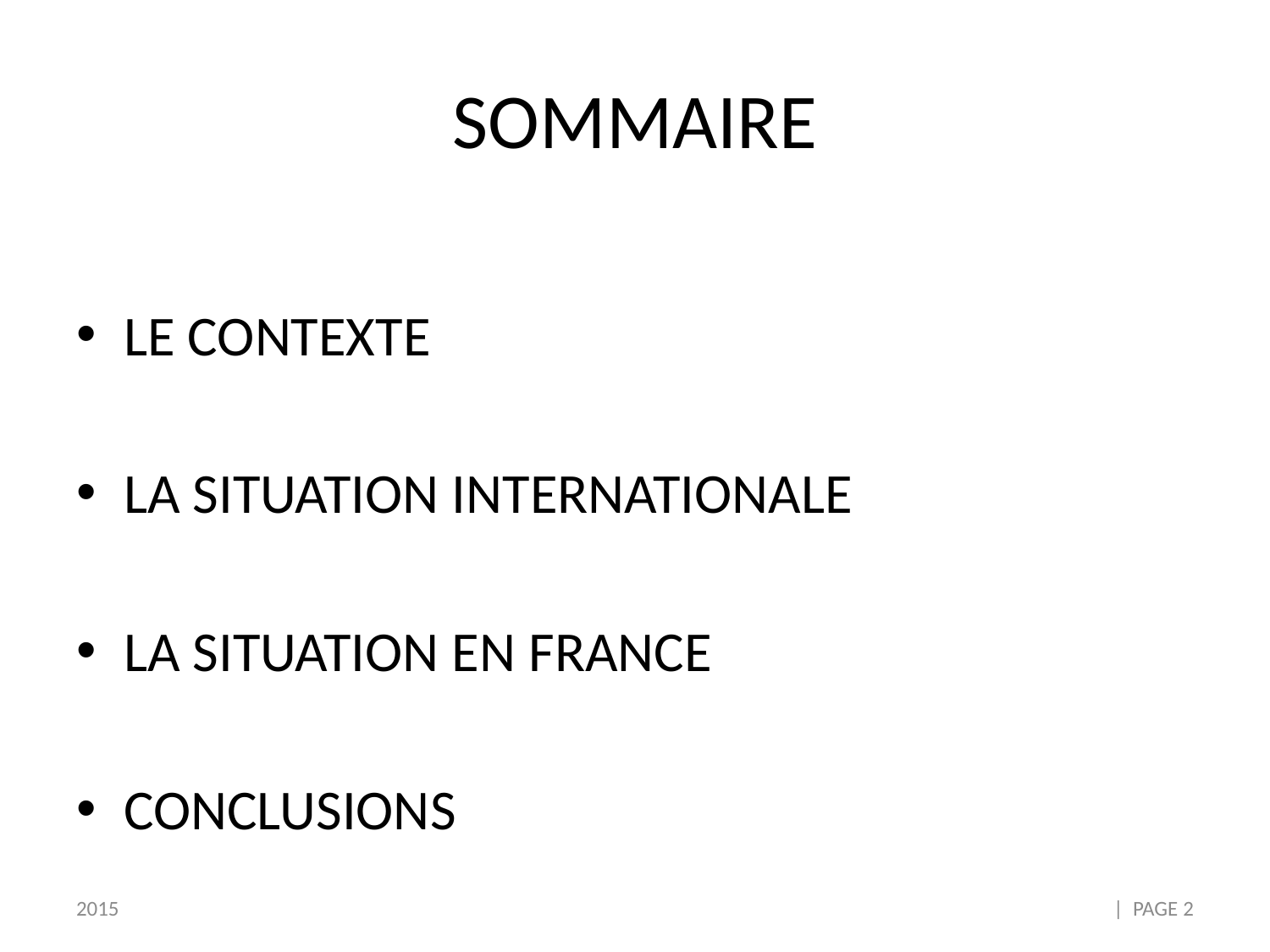

# SOMMAIRE

LE CONTEXTE

LA SITUATION INTERNATIONALE

LA SITUATION EN FRANCE

CONCLUSIONS

2015
|  PAGE 2